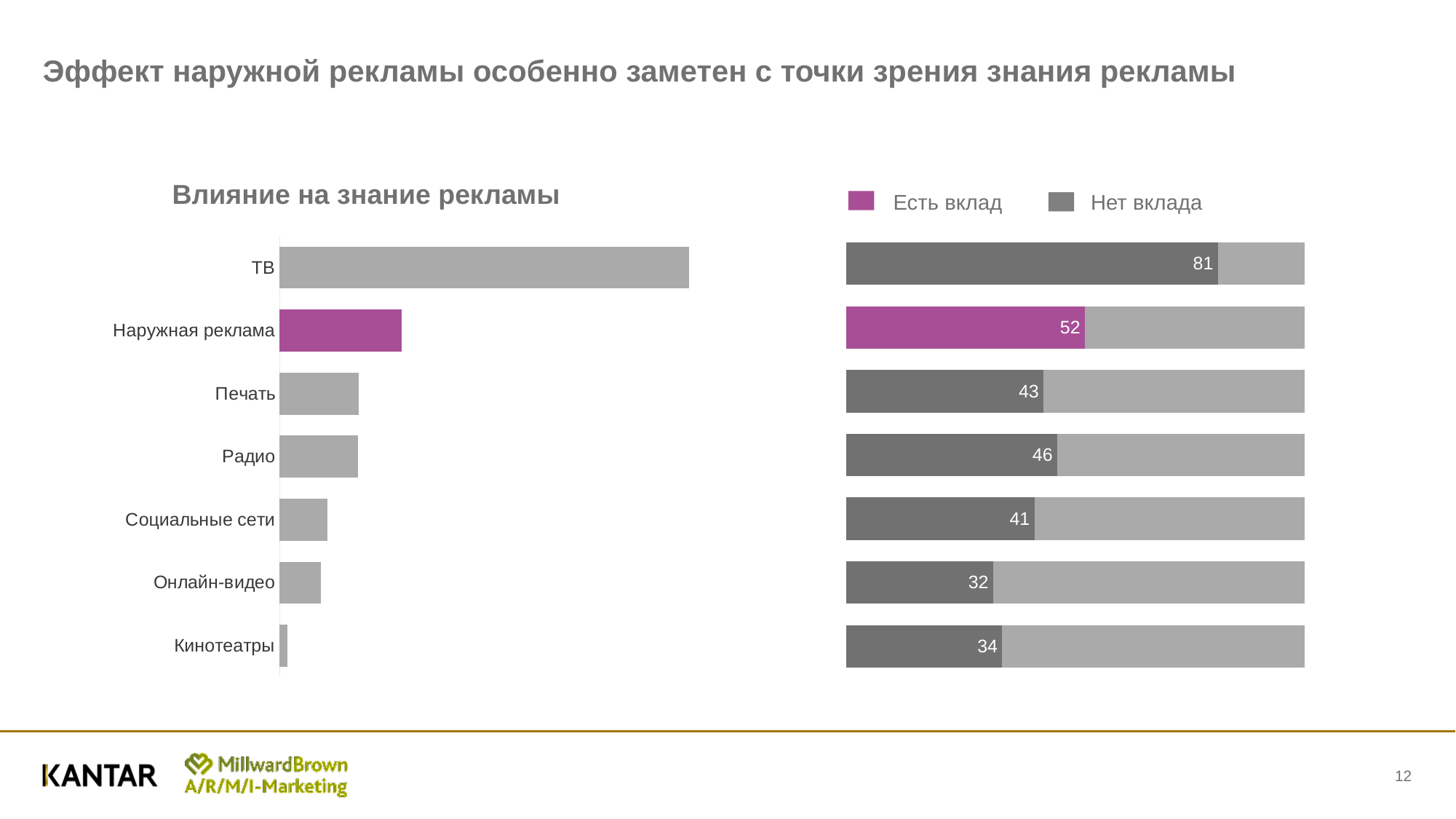

# Эффект наружной рекламы особенно заметен с точки зрения знания рекламы

### Chart

| Category | Total Brand Communication Awareness |
|---|---|
| ТВ | 423.6111111111111 |
| Наружная реклама | 126.0 |
| Печать | 82.0 |
| Радио | 81.01851851851852 |
| Социальные сети | 49.76851851851852 |
| Онлайн-видео | 42.824074074074076 |
| Кинотеатры | 8.101851851851851 |

### Chart

| Category | Column1 | Column3 |
|---|---|---|
| TV | 81.0 | 19.0 |
| OOH Roadside | 52.0 | 48.0 |
| Print | 43.0 | 57.0 |
| Radio | 46.0 | 54.0 |
| Social | 41.0 | 59.0 |
| Online Video | 32.0 | 68.0 |
| Cinema | 34.0 | 66.0 |
Влияние на знание рекламы
Нет вклада
Есть вклад

12